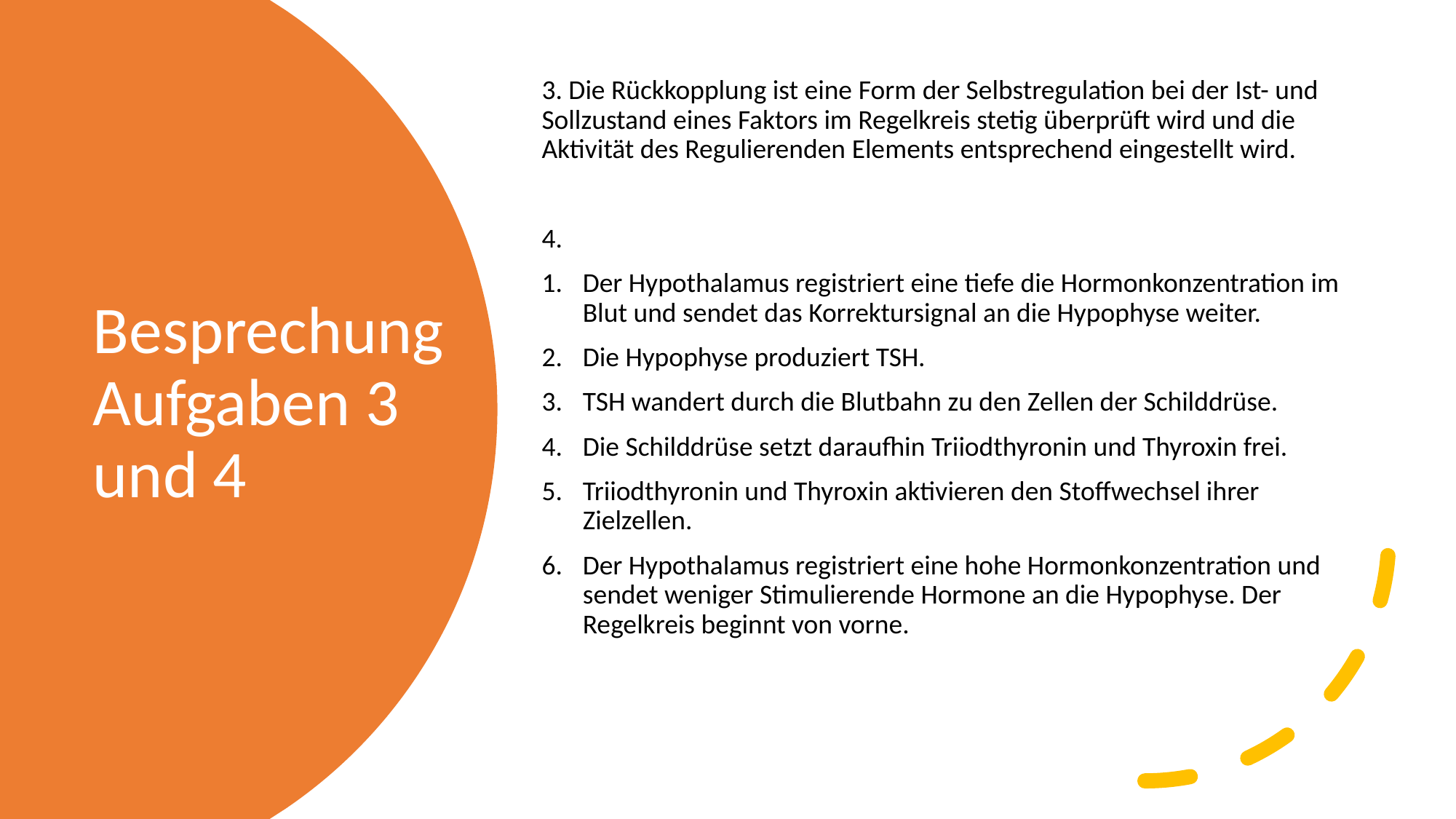

3. Die Rückkopplung ist eine Form der Selbstregulation bei der Ist- und Sollzustand eines Faktors im Regelkreis stetig überprüft wird und die Aktivität des Regulierenden Elements entsprechend eingestellt wird.

4.
Der Hypothalamus registriert eine tiefe die Hormonkonzentration im Blut und sendet das Korrektursignal an die Hypophyse weiter.
Die Hypophyse produziert TSH.
TSH wandert durch die Blutbahn zu den Zellen der Schilddrüse.
Die Schilddrüse setzt daraufhin Triiodthyronin und Thyroxin frei.
Triiodthyronin und Thyroxin aktivieren den Stoffwechsel ihrer Zielzellen.
Der Hypothalamus registriert eine hohe Hormonkonzentration und sendet weniger Stimulierende Hormone an die Hypophyse. Der Regelkreis beginnt von vorne.

# Besprechung Aufgaben 3 und 4